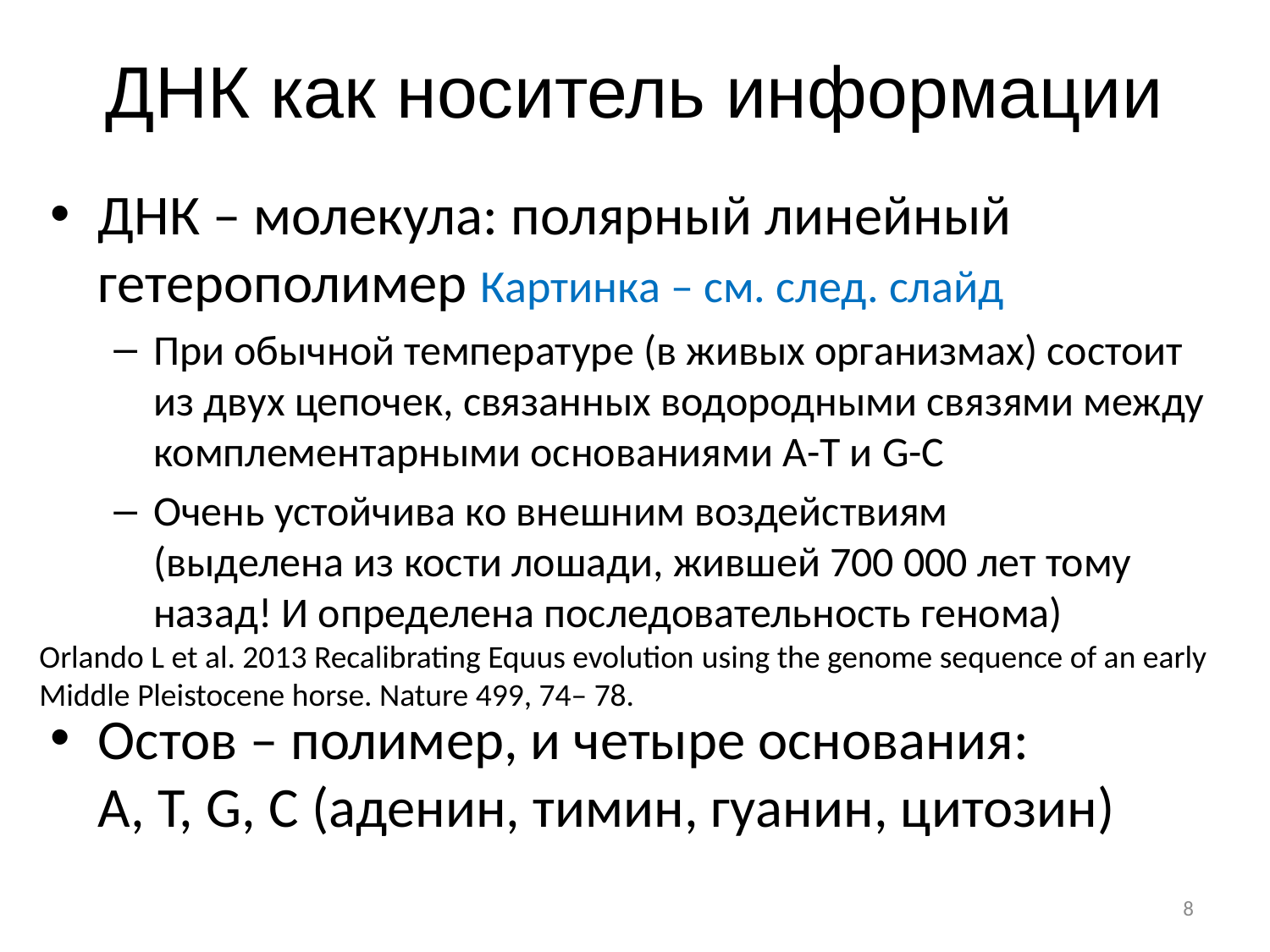

# ДНК как носитель информации
ДНК – молекула: полярный линейный  гетерополимер Картинка – см. след. слайд
При обычной температуре (в живых организмах) состоит из двух цепочек, связанных водородными связями между комплементарными основаниями A-T и G-C
Очень устойчива ко внешним воздействиям
(выделена из кости лошади, жившей 700 000 лет тому назад! И определена последовательность генома)
Остов – полимер, и четыре основания:
A, T, G, C (аденин, тимин, гуанин, цитозин)

Orlando L et al. 2013 Recalibrating Equus evolution using the genome sequence of an early Middle Pleistocene horse. Nature 499, 74– 78.
8